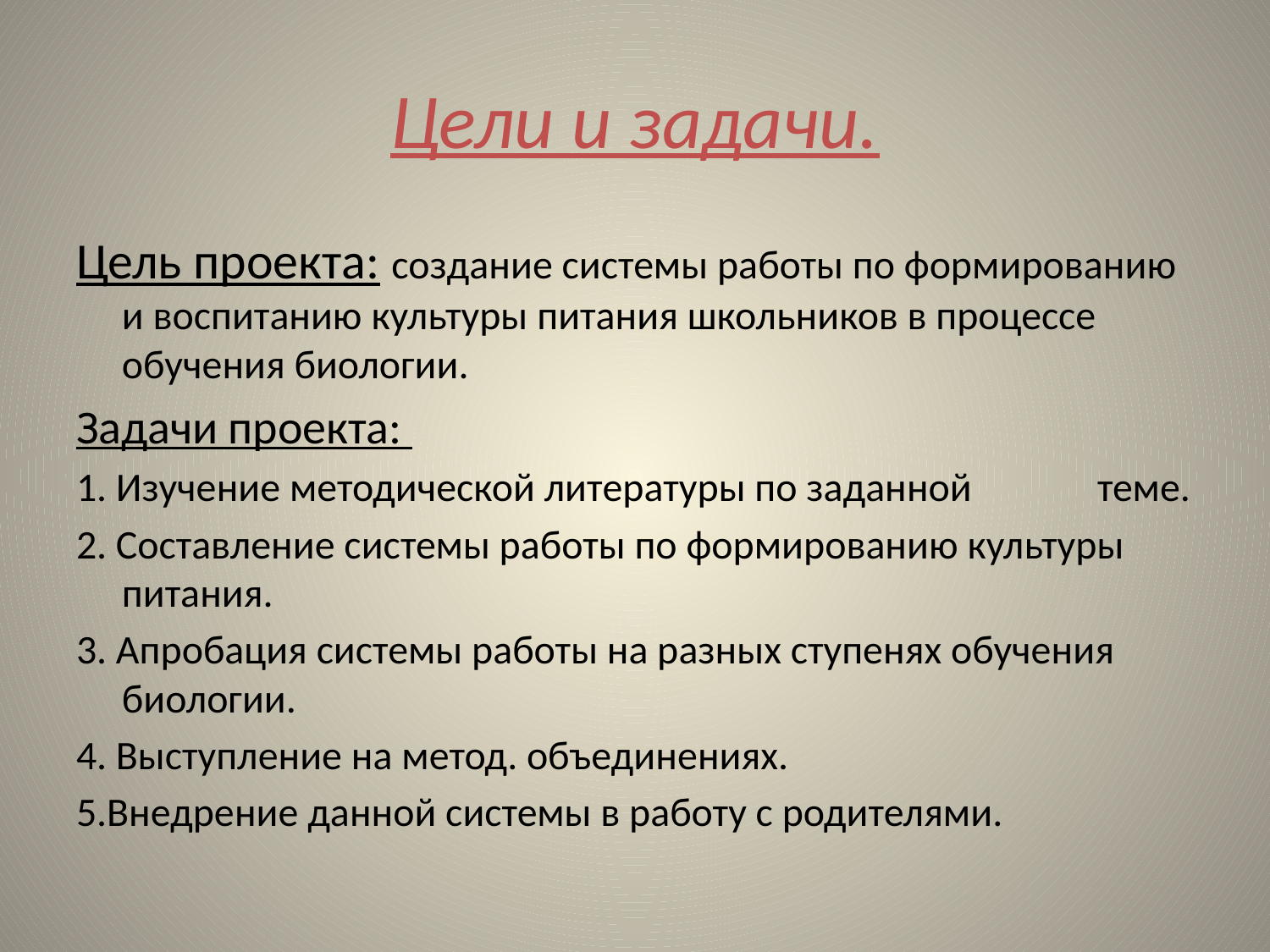

# Цели и задачи.
Цель проекта: создание системы работы по формированию и воспитанию культуры питания школьников в процессе обучения биологии.
Задачи проекта:
1. Изучение методической литературы по заданной 	теме.
2. Составление системы работы по формированию культуры питания.
3. Апробация системы работы на разных ступенях обучения биологии.
4. Выступление на метод. объединениях.
5.Внедрение данной системы в работу с родителями.